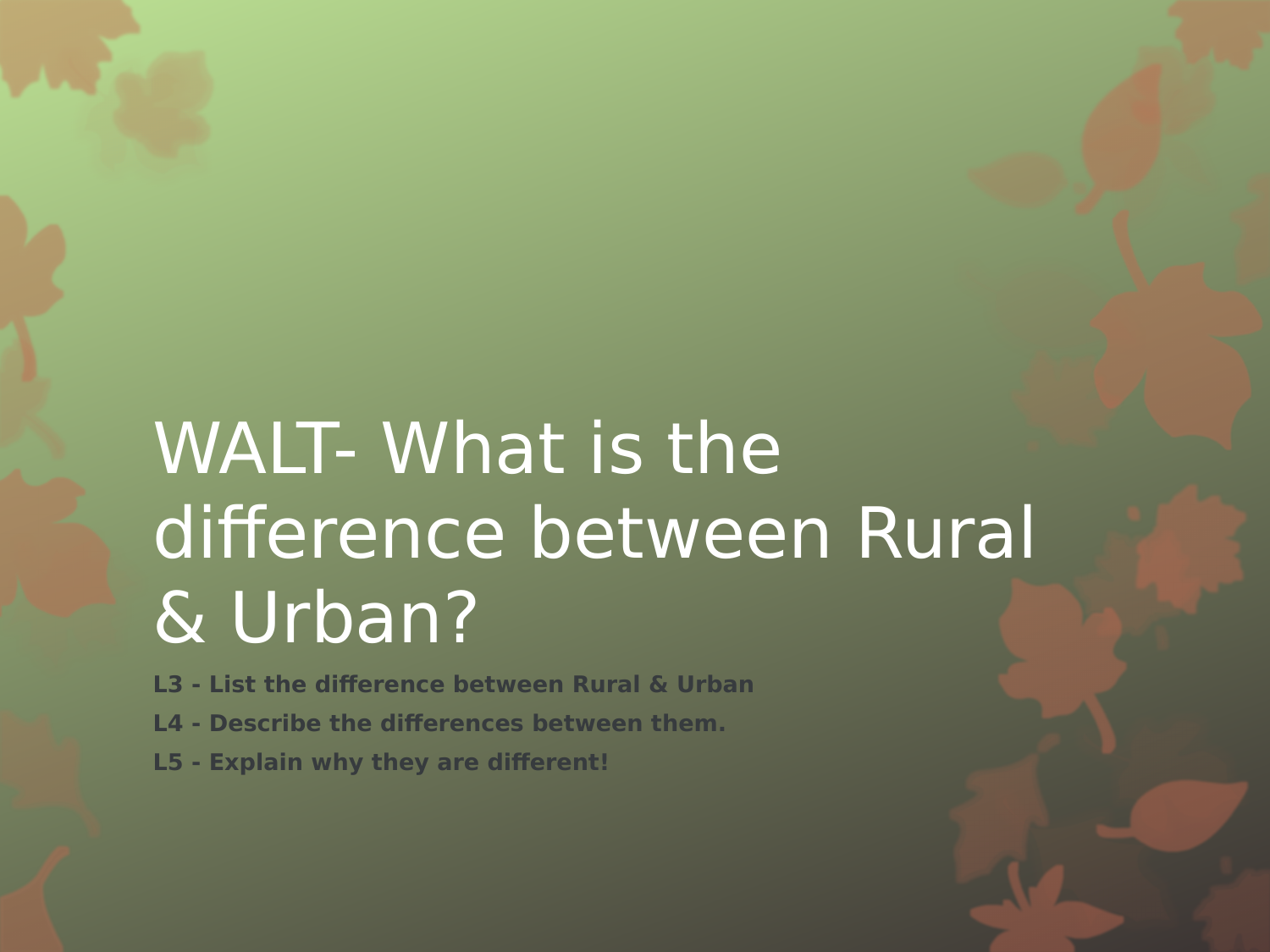

# WALT- What is the difference between Rural & Urban?
L3 - List the difference between Rural & Urban
L4 - Describe the differences between them.
L5 - Explain why they are different!